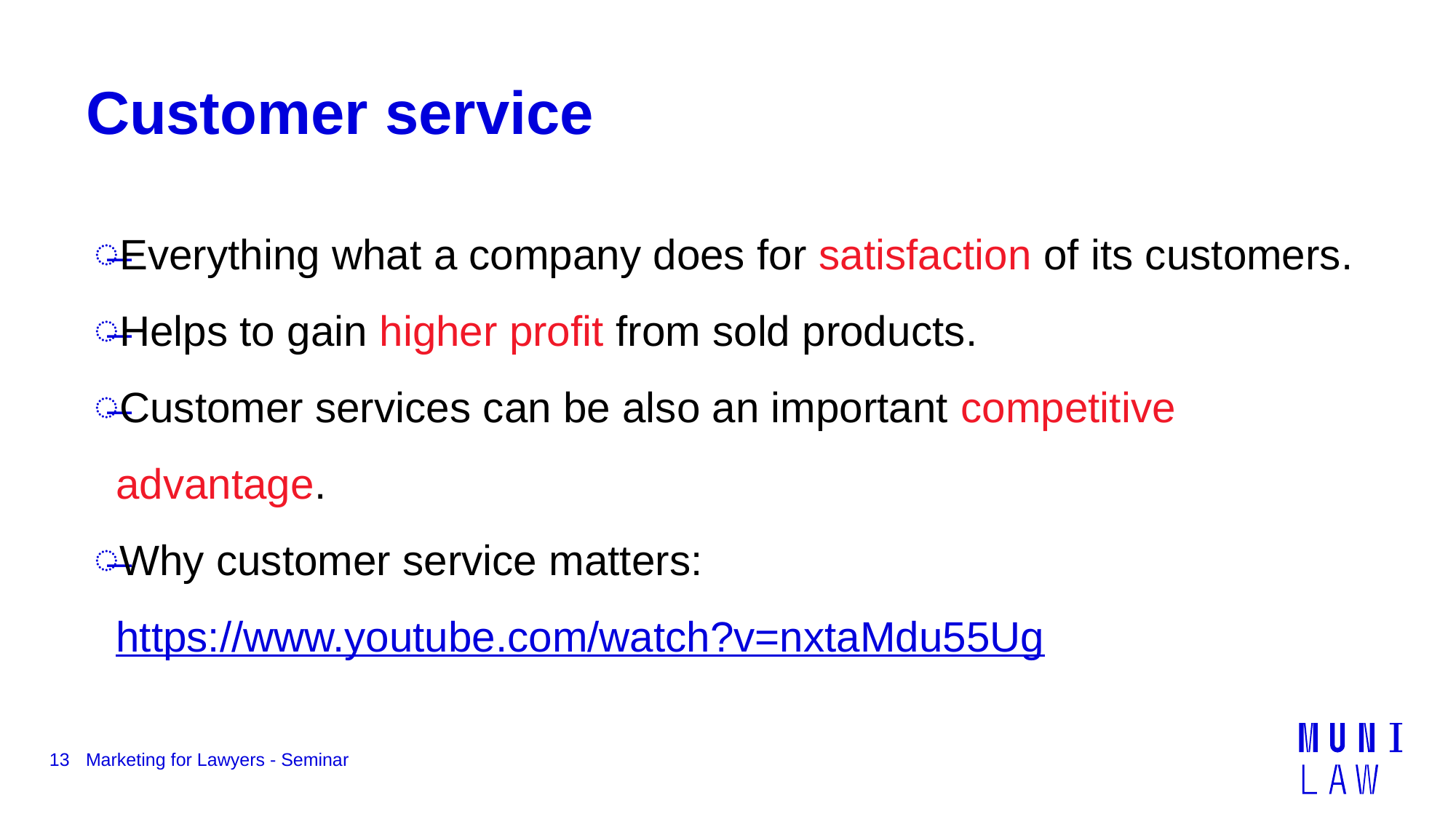

# Customer service
Everything what a company does for satisfaction of its customers.
Helps to gain higher profit from sold products.
Customer services can be also an important competitive advantage.
Why customer service matters: https://www.youtube.com/watch?v=nxtaMdu55Ug
13
Marketing for Lawyers - Seminar